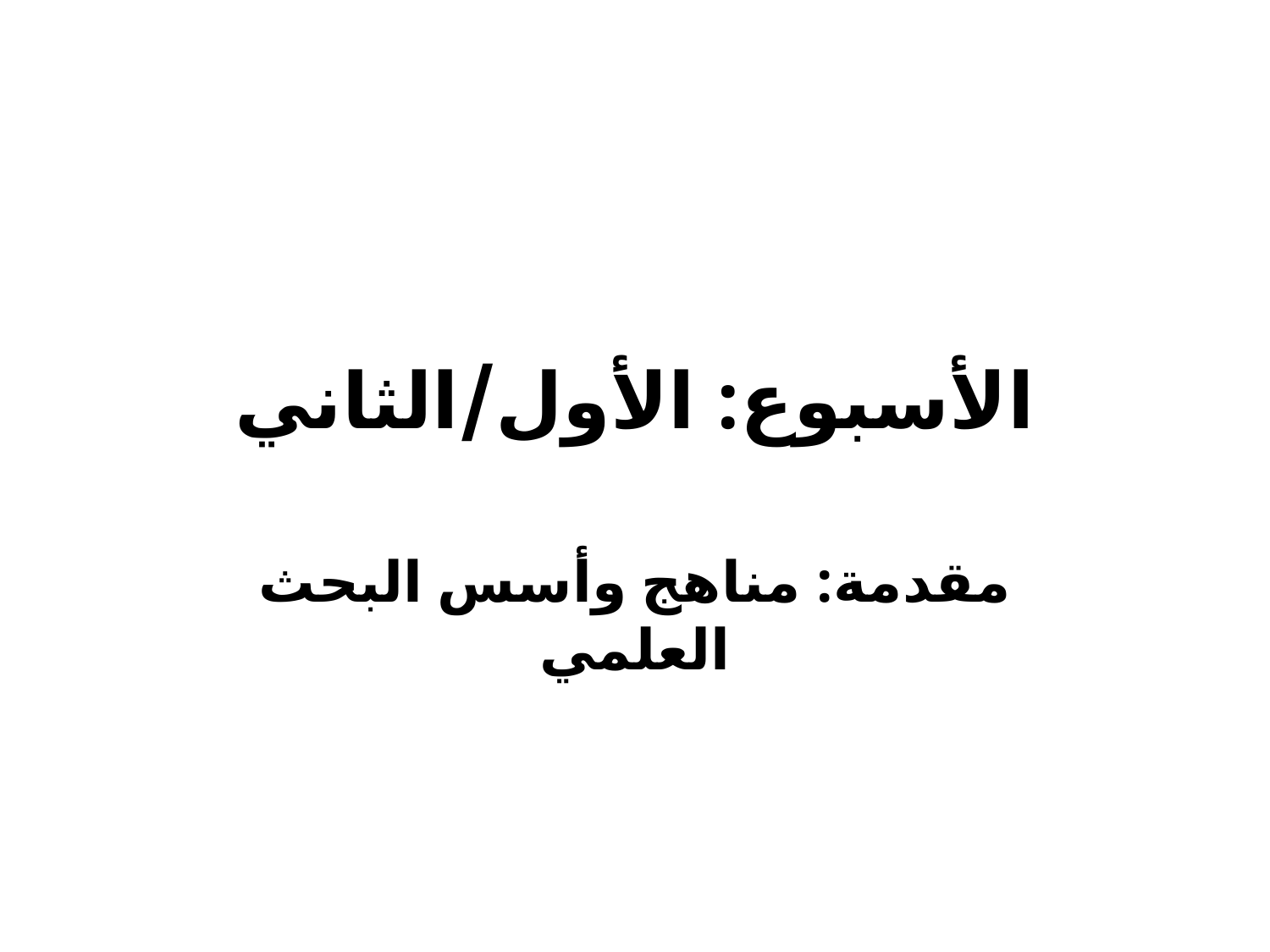

# الأسبوع: الأول/الثاني
مقدمة: مناهج وأسس البحث العلمي